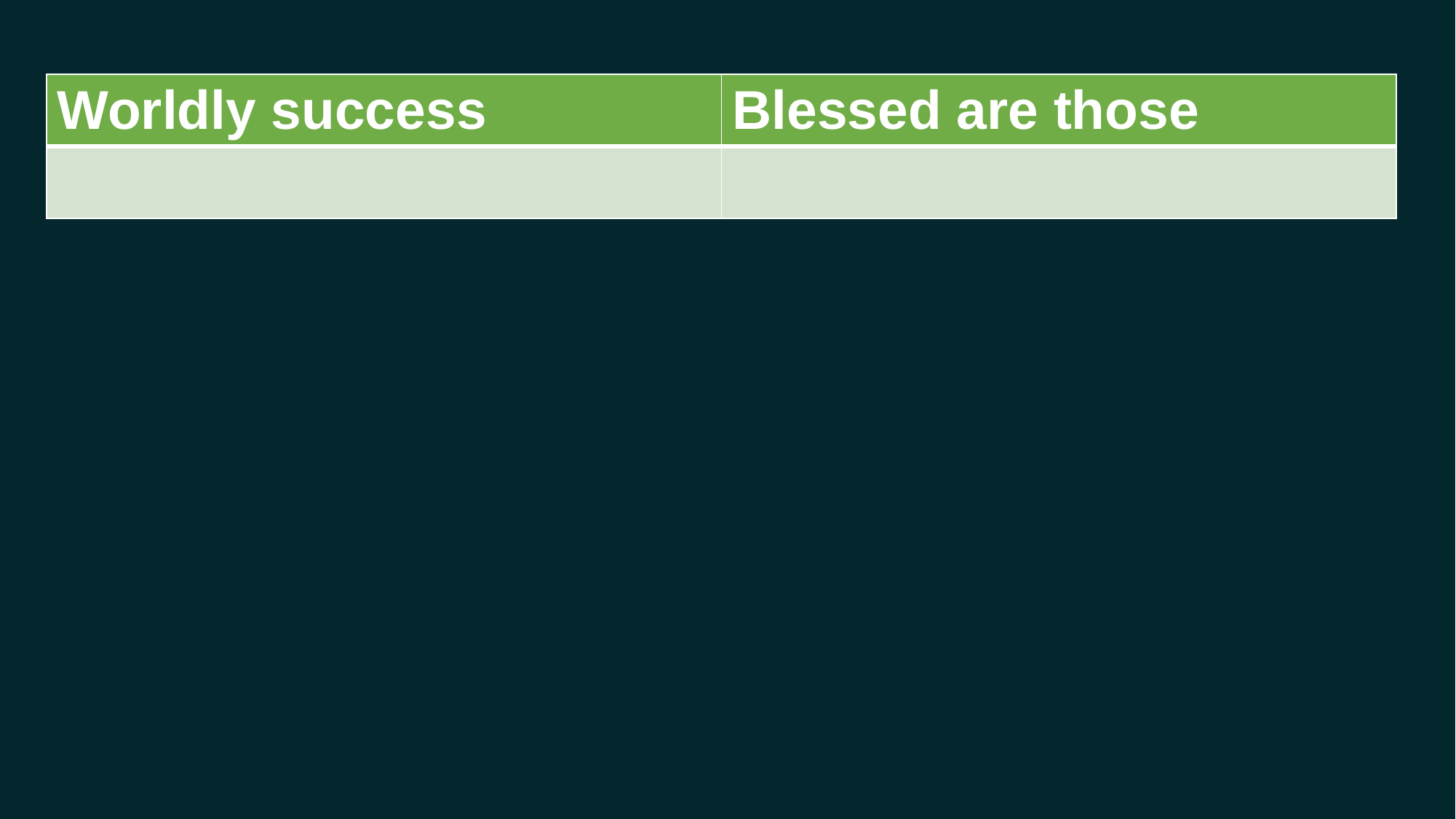

| Worldly success | Blessed are those |
| --- | --- |
|  |  |